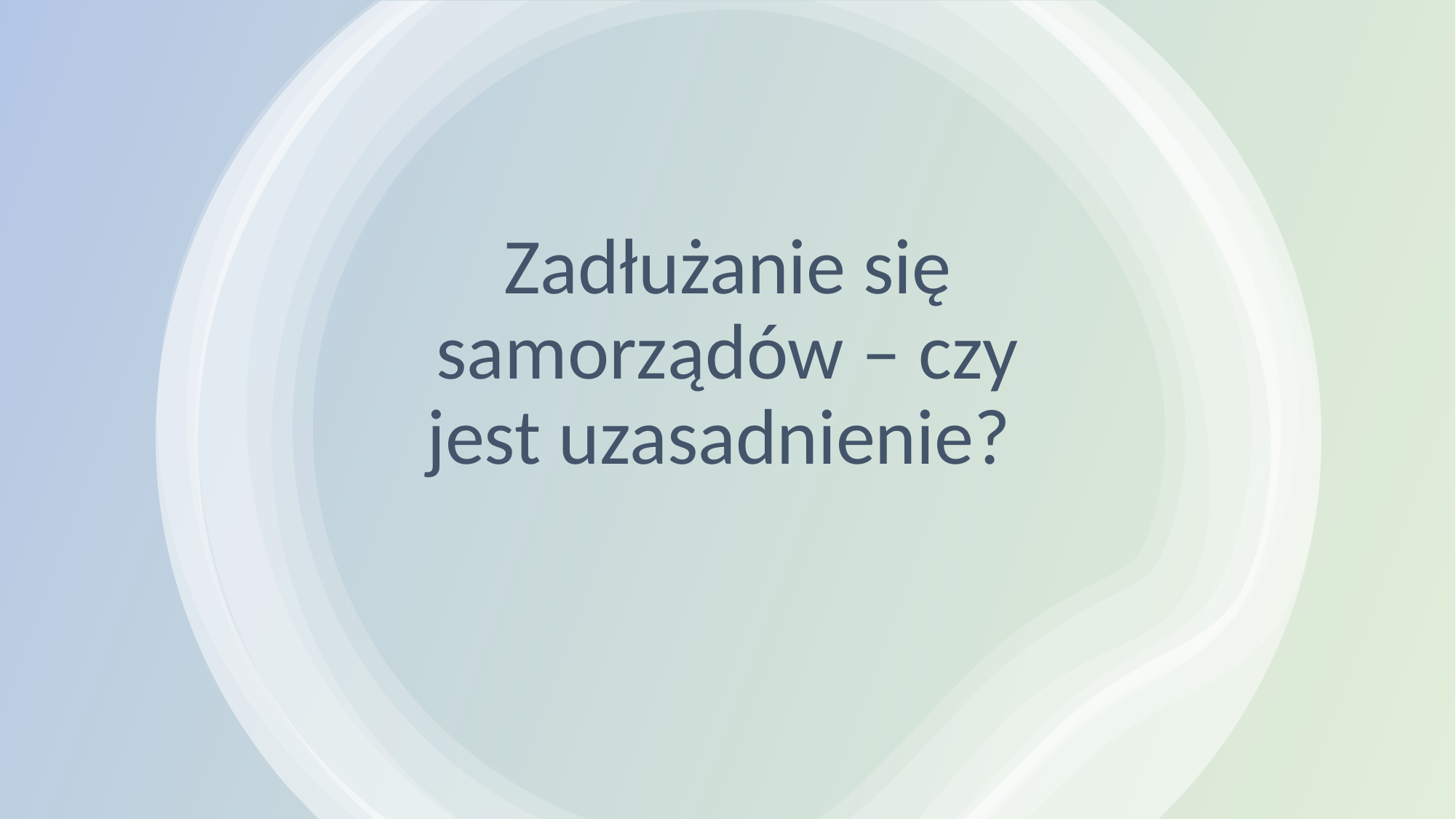

# Zadłużanie się samorządów – czy jest uzasadnienie?